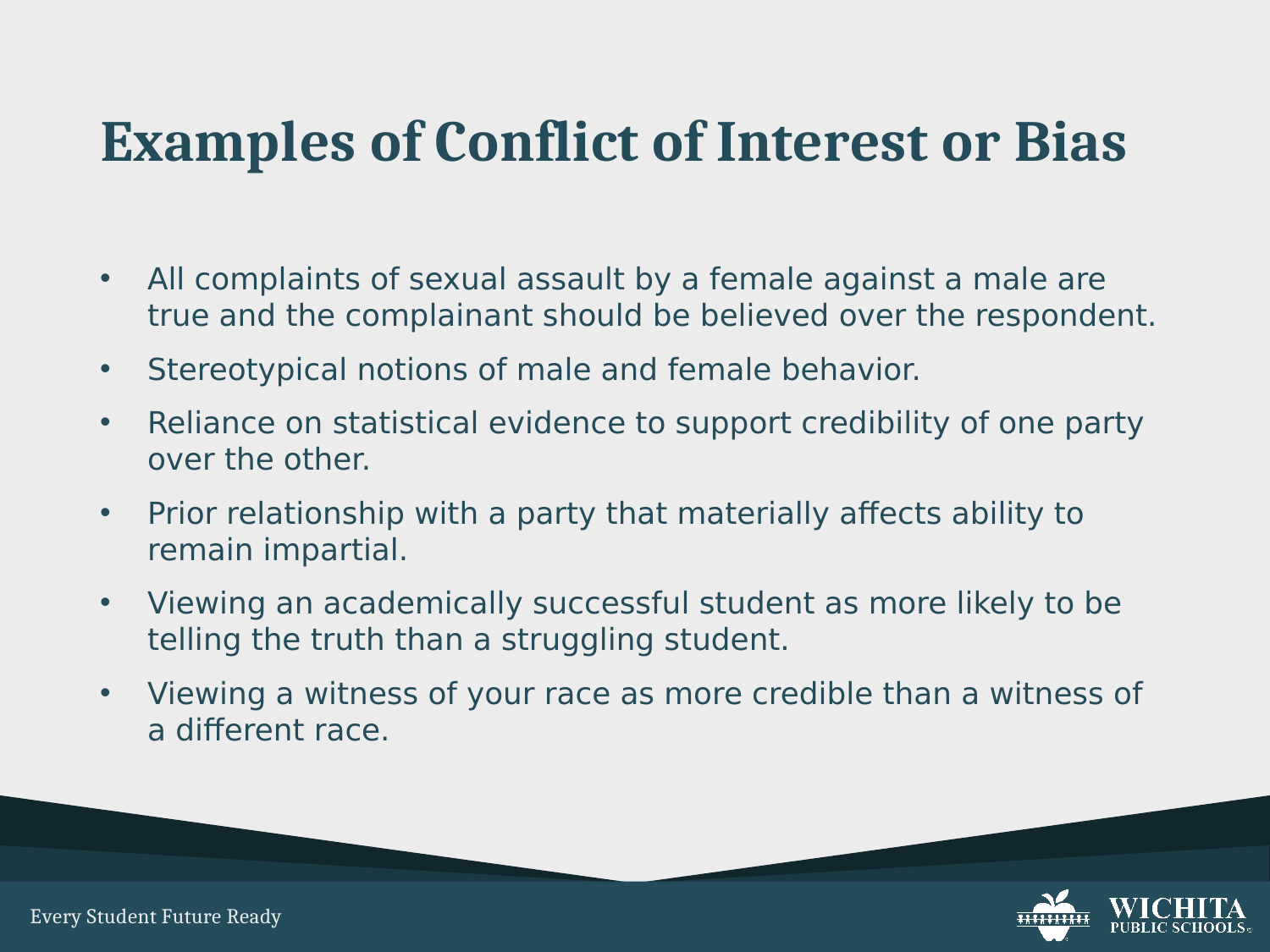

# Examples of Conflict of Interest or Bias
All complaints of sexual assault by a female against a male are true and the complainant should be believed over the respondent.
Stereotypical notions of male and female behavior.
Reliance on statistical evidence to support credibility of one party over the other.
Prior relationship with a party that materially affects ability to remain impartial.
Viewing an academically successful student as more likely to be telling the truth than a struggling student.
Viewing a witness of your race as more credible than a witness of a different race.